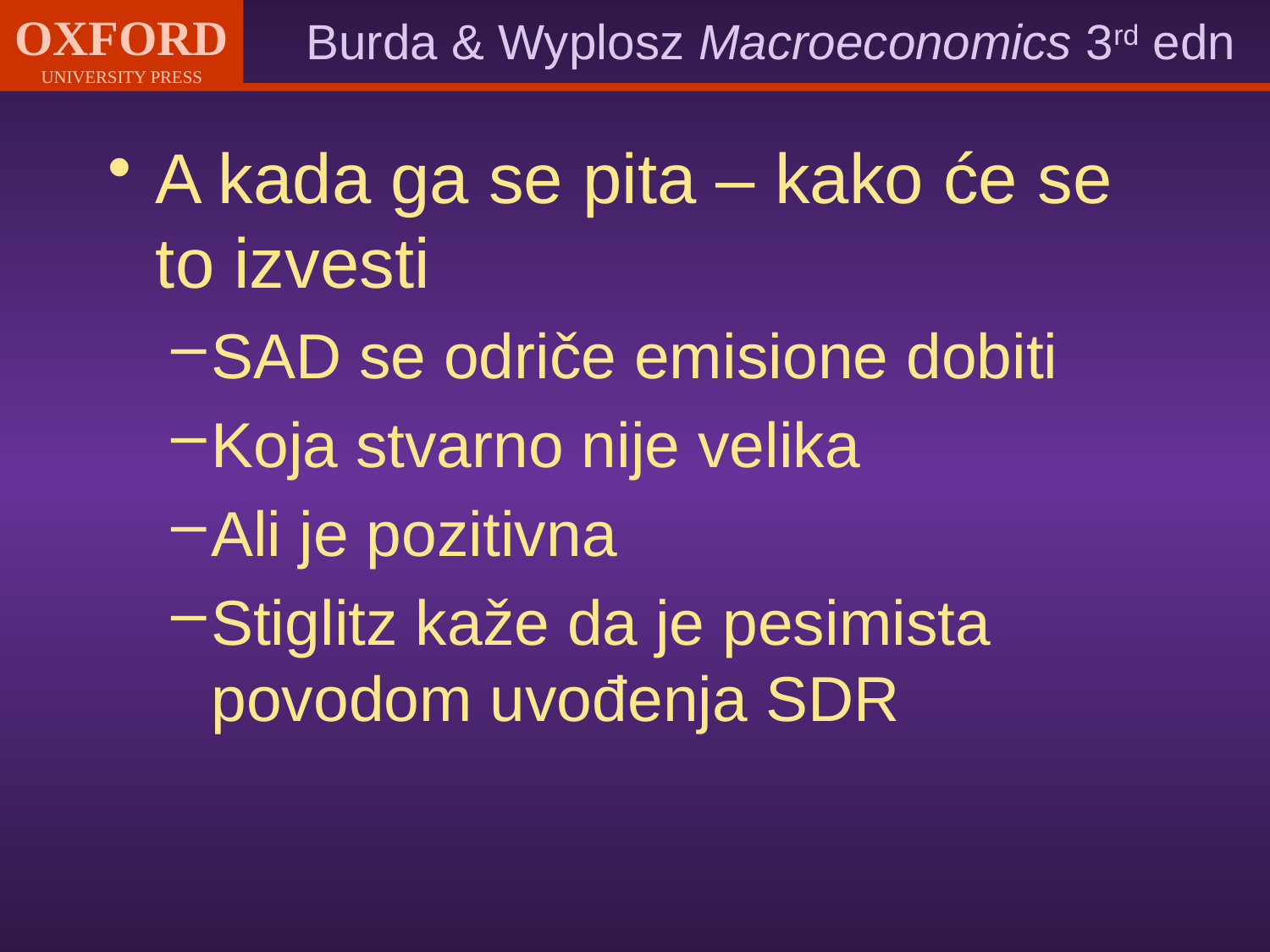

A kada ga se pita – kako će se to izvesti
SAD se odriče emisione dobiti
Koja stvarno nije velika
Ali je pozitivna
Stiglitz kaže da je pesimista povodom uvođenja SDR
#